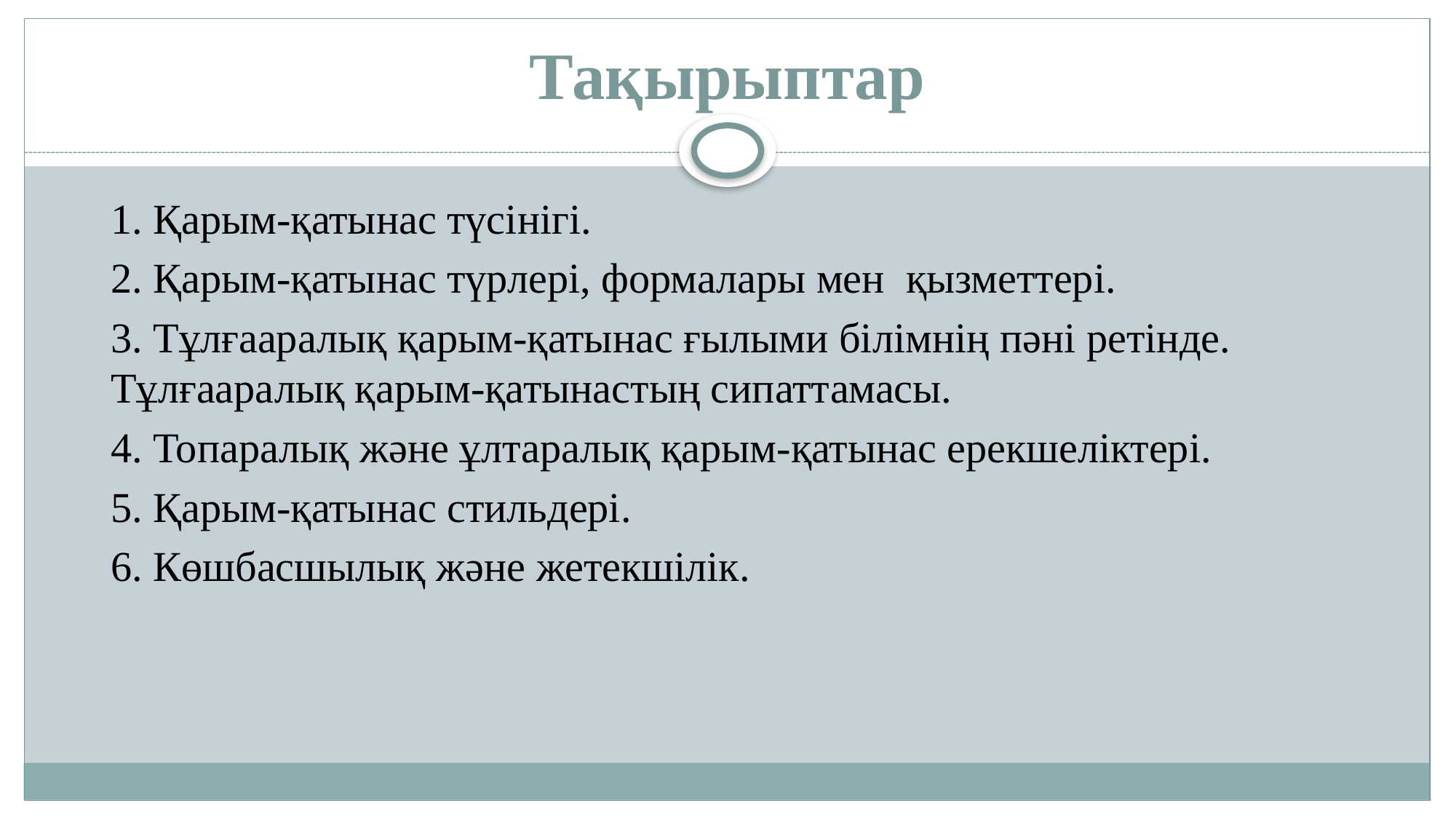

# Тақырыптар
1. Қарым-қатынас түсінігі.
2. Қарым-қатынас түрлері, формалары мен  қызметтері.
3. Тұлғааралық қарым-қатынас ғылыми білімнің пәні ретінде.               Тұлғааралық қарым-қатынастың сипаттамасы.
4. Топаралық және ұлтаралық қарым-қатынас ерекшеліктері.
5. Қарым-қатынас стильдері.
6. Көшбасшылық және жетекшілік.